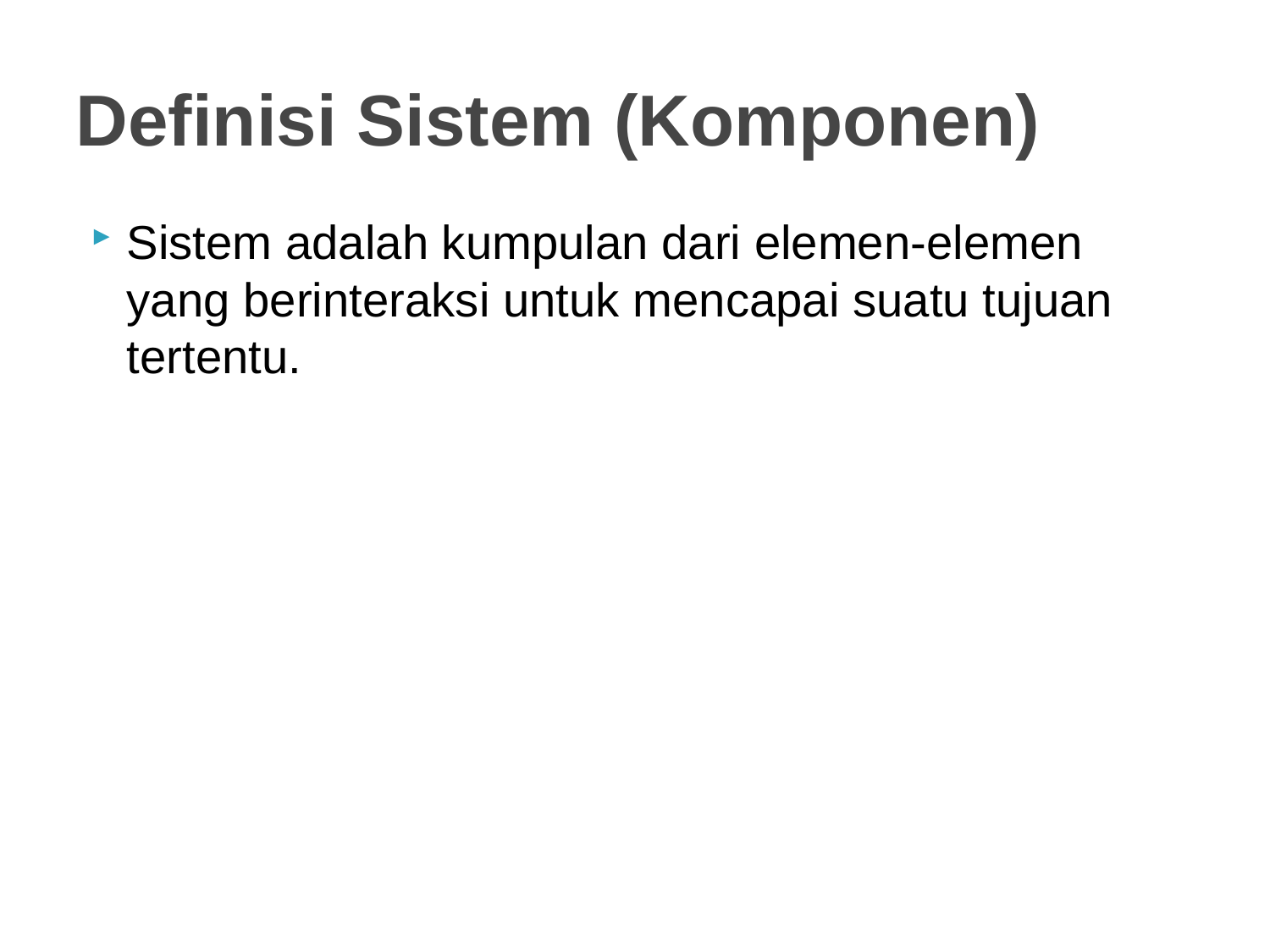

# Definisi Sistem (Komponen)
Sistem adalah kumpulan dari elemen-elemen yang berinteraksi untuk mencapai suatu tujuan tertentu.